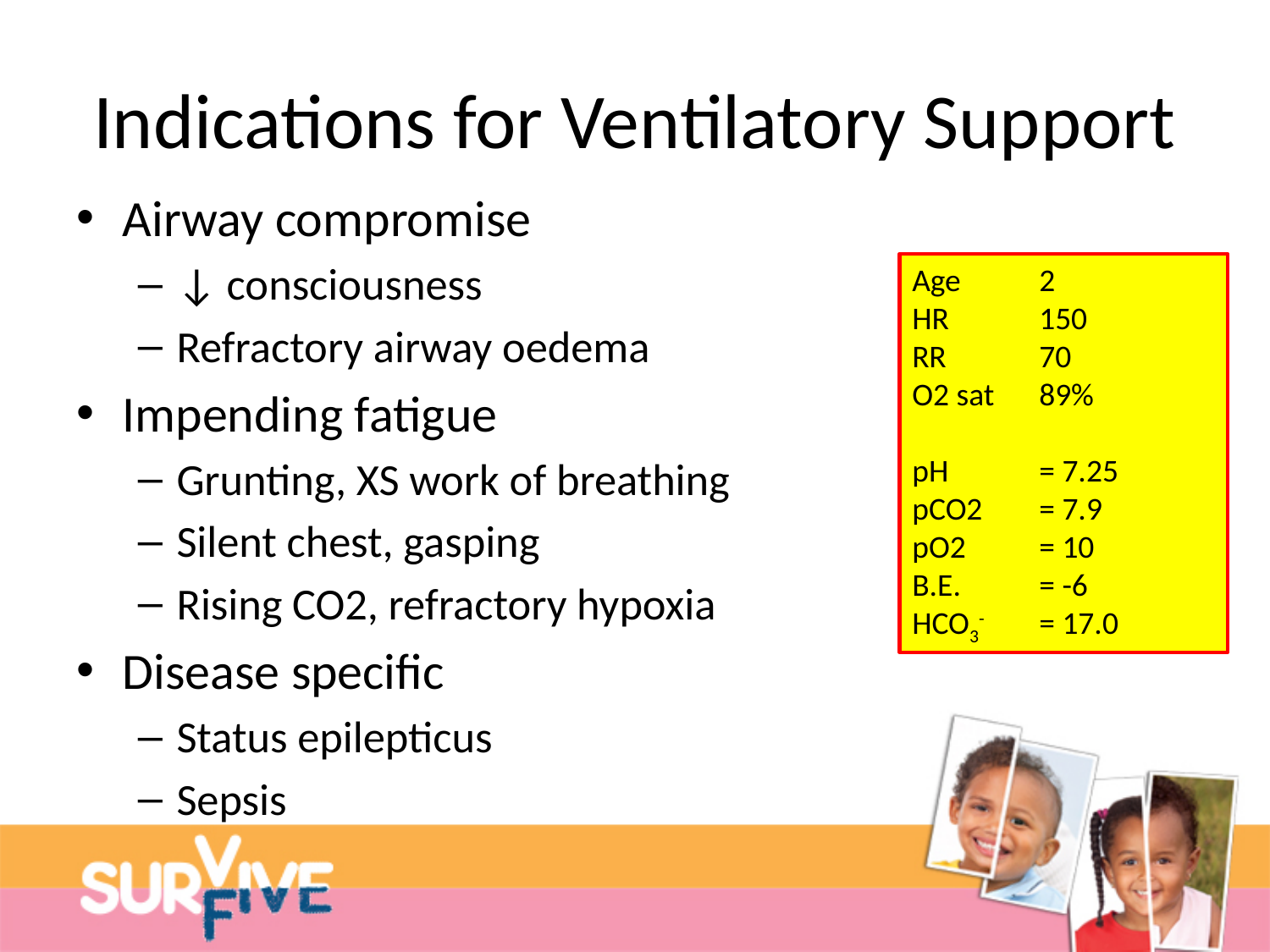

# Indications for Ventilatory Support
Airway compromise
↓ consciousness
Refractory airway oedema
Impending fatigue
Grunting, XS work of breathing
Silent chest, gasping
Rising CO2, refractory hypoxia
Disease specific
Status epilepticus
Sepsis

Age 	2
HR	150
RR	70
O2 sat	89%

pH 	= 7.25
pCO2 	= 7.9
pO2	= 10
B.E.	= -6
HCO3-	= 17.0